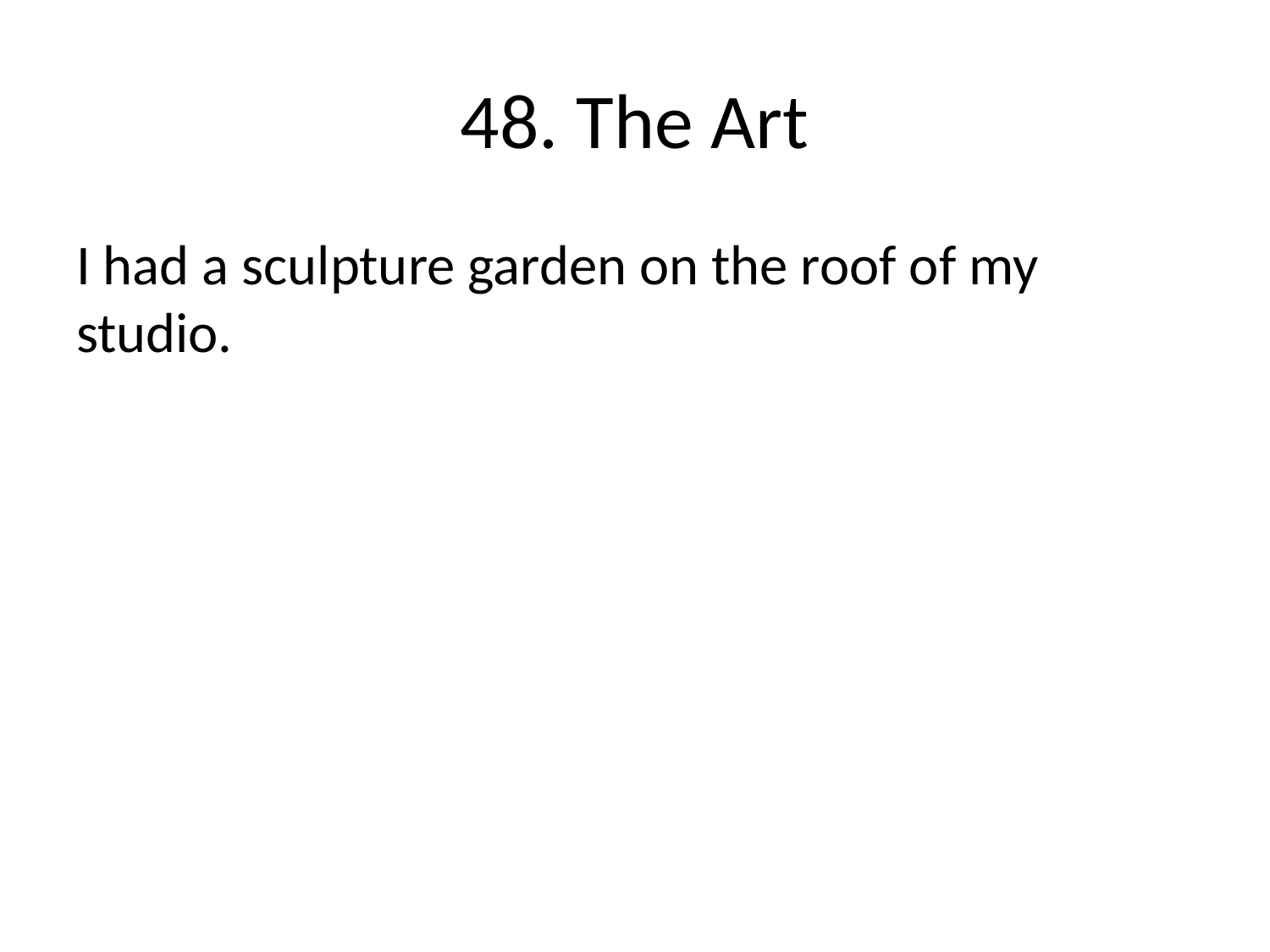

# 48. The Art
I had a sculpture garden on the roof of my studio.